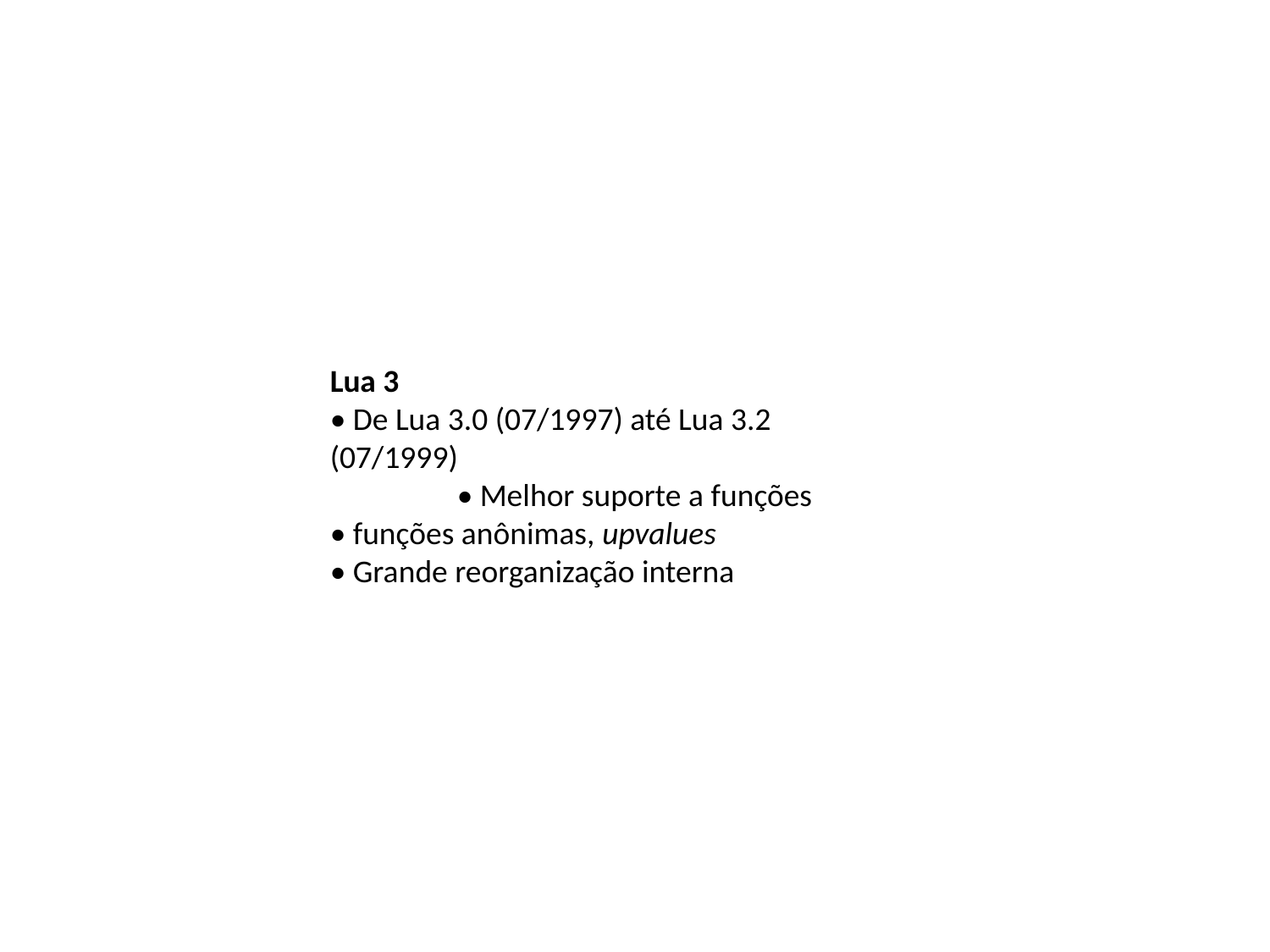

Lua 3
• De Lua 3.0 (07/1997) até Lua 3.2
(07/1999)
	• Melhor suporte a funções
• funções anônimas, upvalues
• Grande reorganização interna